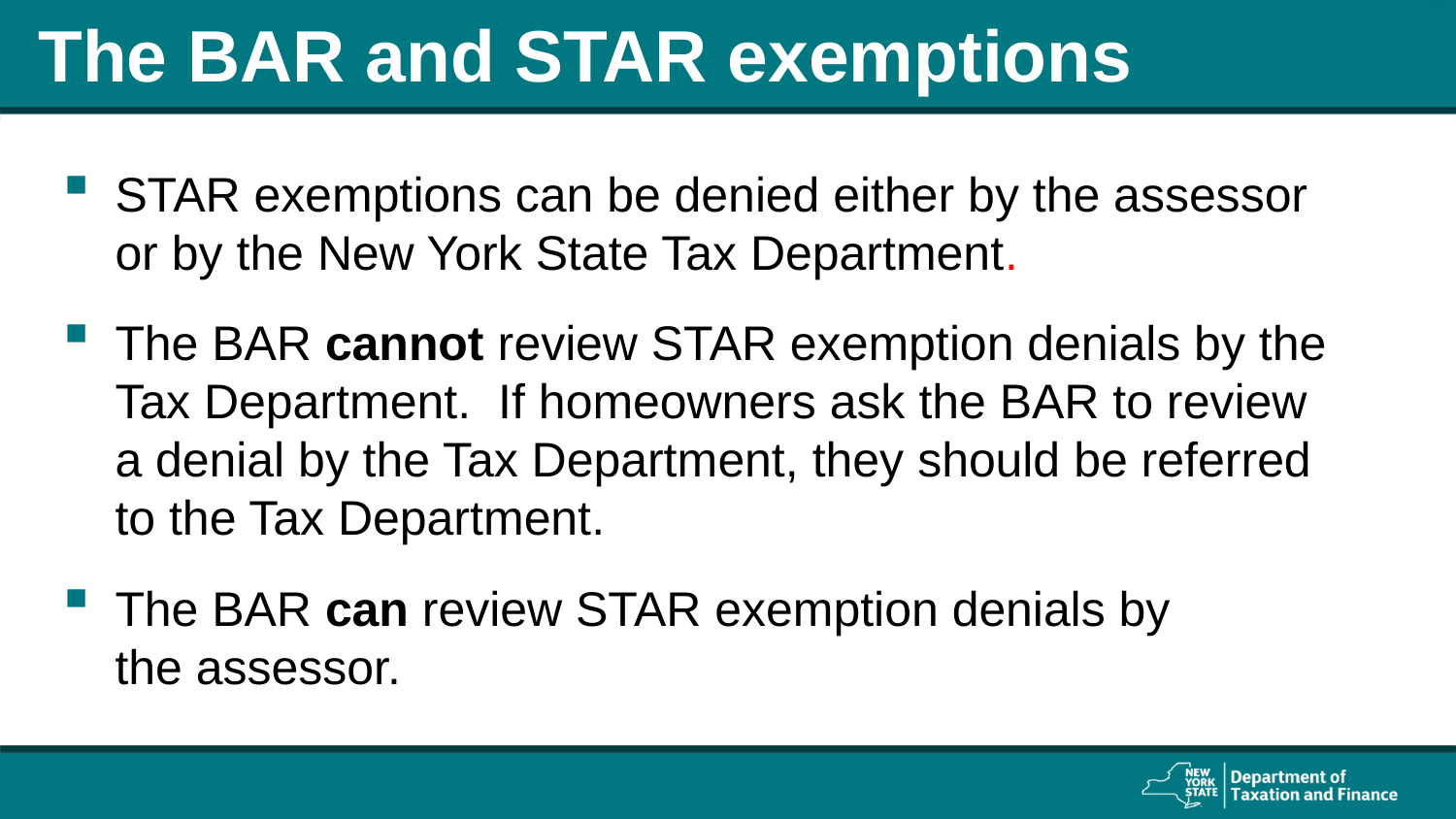

# The BAR and STAR exemptions
STAR exemptions can be denied either by the assessor or by the New York State Tax Department.
The BAR cannot review STAR exemption denials by the Tax Department.  If homeowners ask the BAR to review a denial by the Tax Department, they should be referred to the Tax Department.
The BAR can review STAR exemption denials by
the assessor.